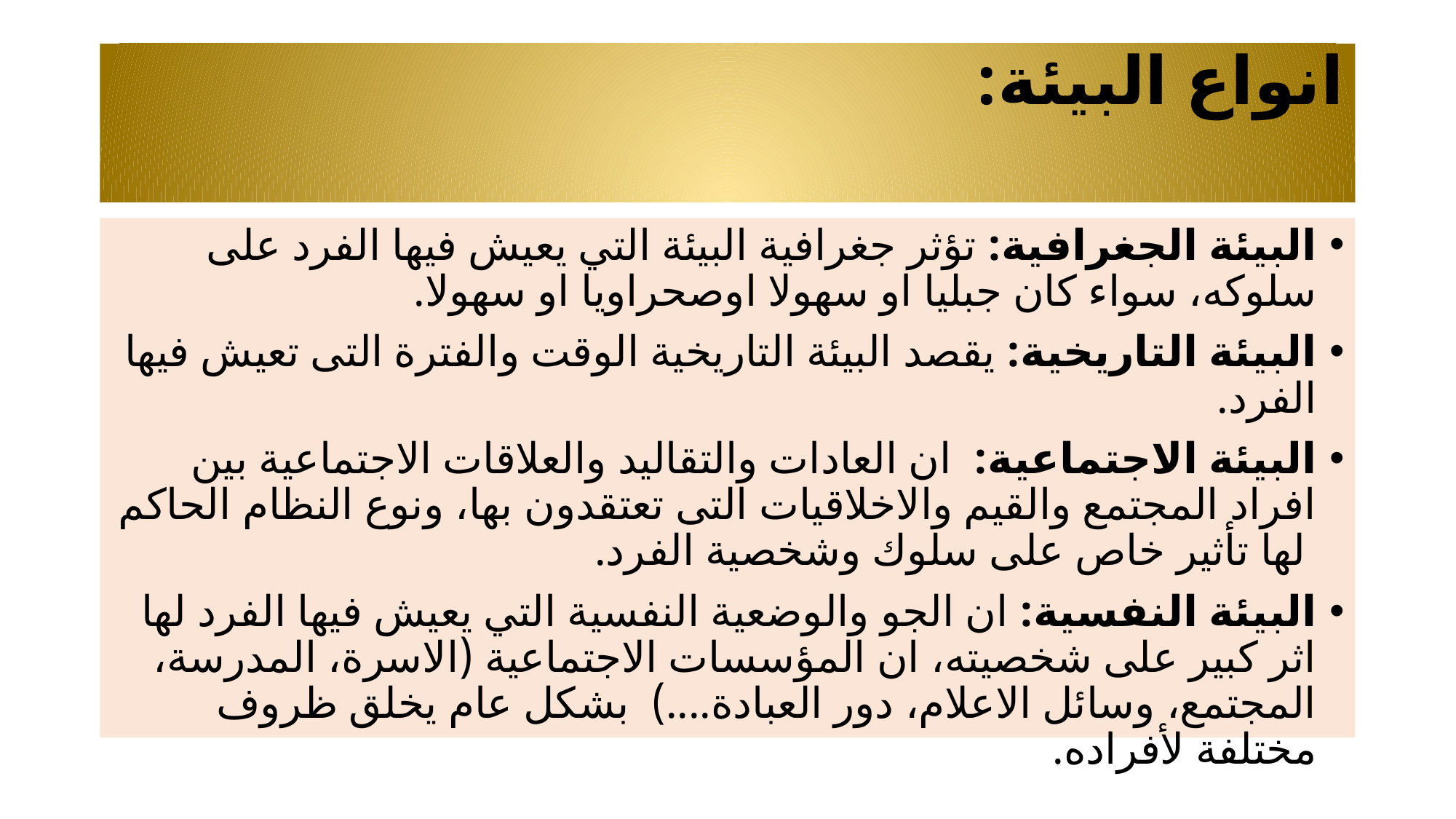

# انواع البيئة:
البيئة الجغرافية: تؤثر جغرافية البيئة التي يعيش فيها الفرد على سلوكه، سواء كان جبليا او سهولا اوصحراويا او سهولا.
البيئة التاريخية: يقصد البيئة التاريخية الوقت والفترة التى تعيش فيها الفرد.
البيئة الاجتماعية:  ان العادات والتقاليد والعلاقات الاجتماعية بين افراد المجتمع والقيم والاخلاقيات التى تعتقدون بها، ونوع النظام الحاكم  لها تأثير خاص على سلوك وشخصية الفرد.
البيئة النفسية: ان الجو والوضعية النفسية التي يعيش فيها الفرد لها اثر كبير على شخصيته، ان المؤسسات الاجتماعية (الاسرة، المدرسة، المجتمع، وسائل الاعلام، دور العبادة....)  بشكل عام يخلق ظروف مختلفة لأفراده.